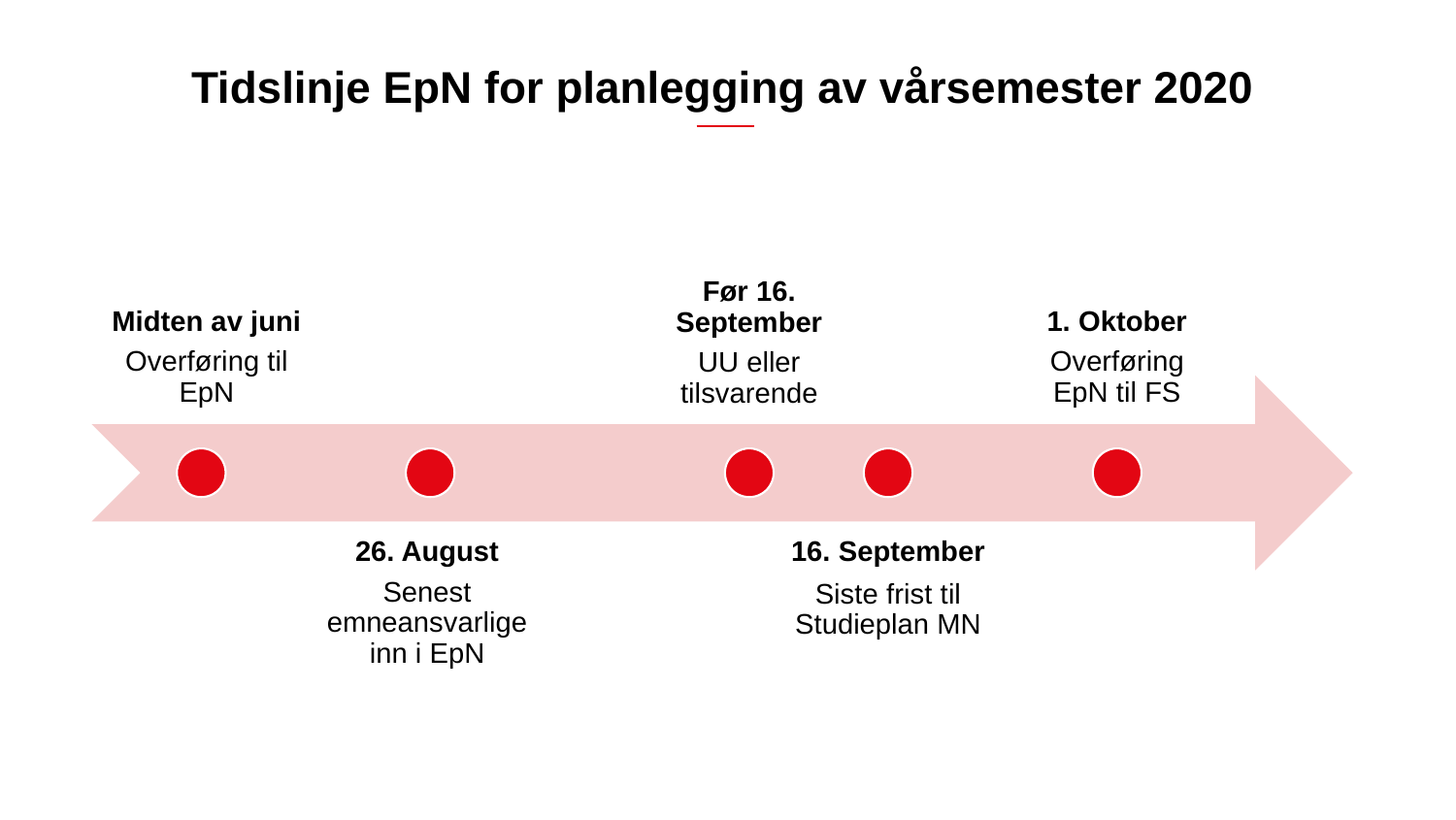

# Tidslinje EpN for planlegging av vårsemester 2020
1. Oktober
Overføring EpN til FS
Før 16. September
UU eller tilsvarende
Midten av juni
Overføring til EpN

16. September
Siste frist til Studieplan MN
26. August
Senest emneansvarlige inn i EpN